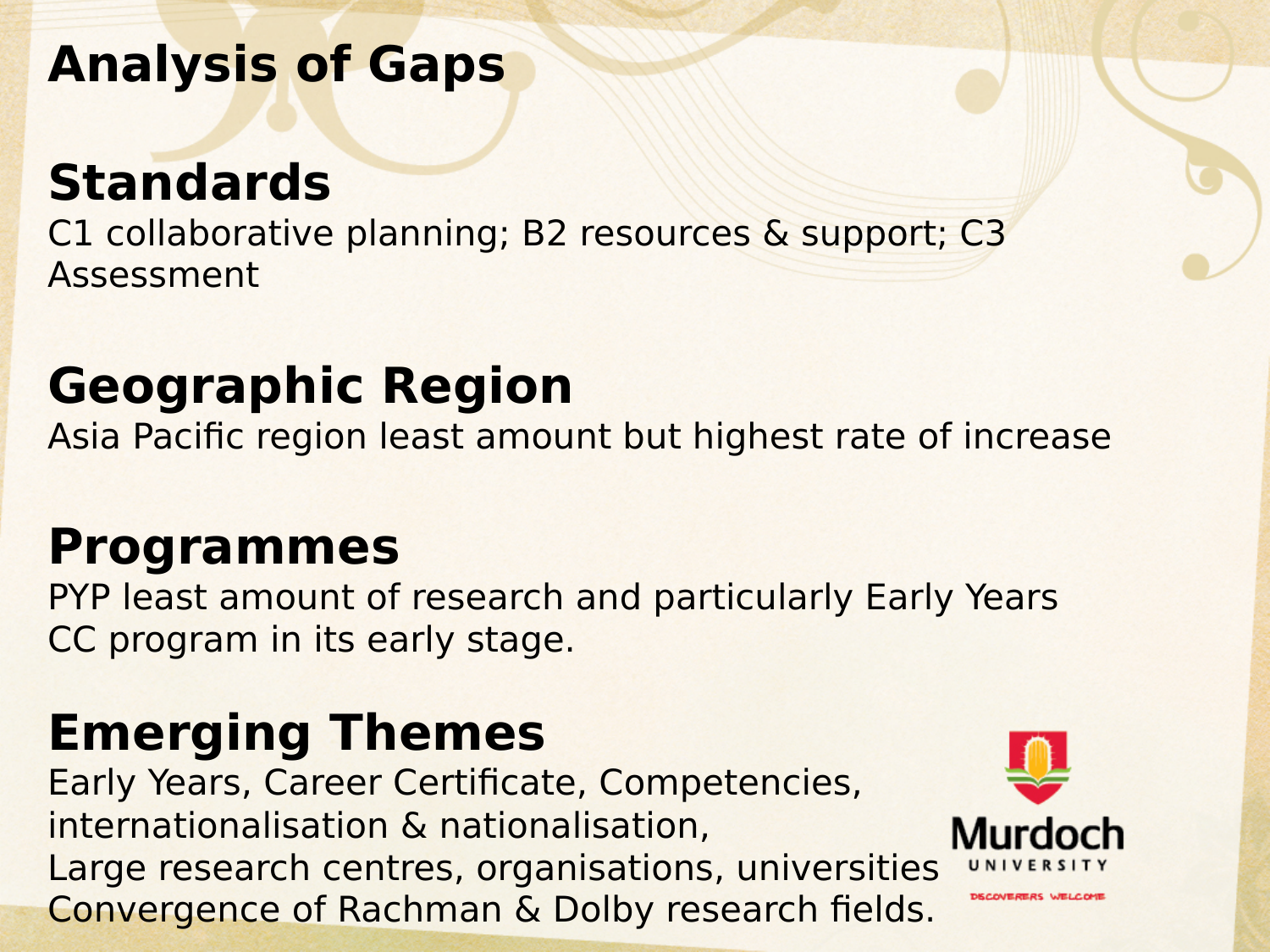

# Analysis of Gaps Standards C1 collaborative planning; B2 resources & support; C3 Assessment Geographic Region Asia Pacific region least amount but highest rate of increase Programmes PYP least amount of research and particularly Early Years CC program in its early stage. Emerging Themes Early Years, Career Certificate, Competencies, internationalisation & nationalisation, Large research centres, organisations, universities Convergence of Rachman & Dolby research fields.